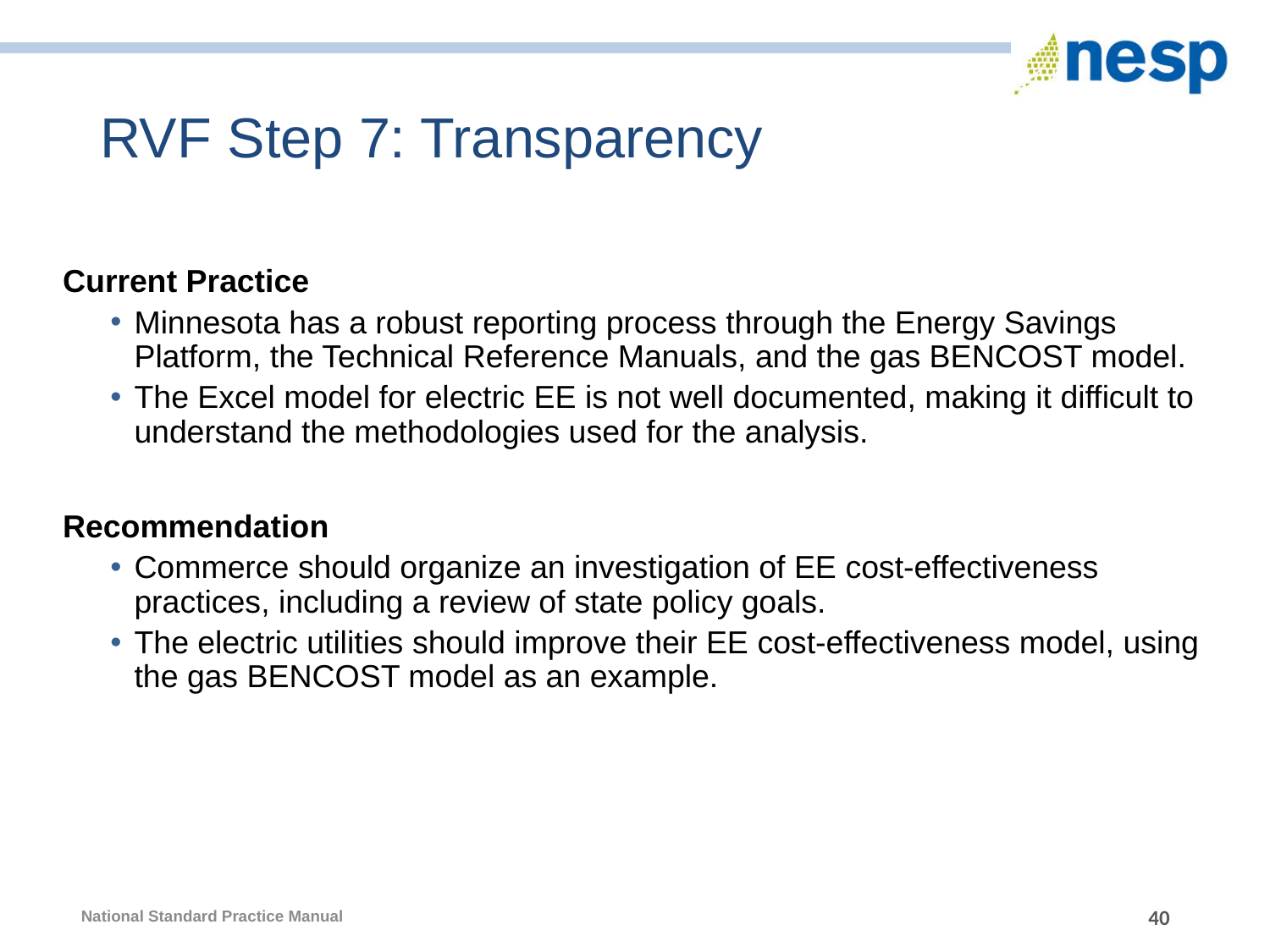

# RVF Step 7: Transparency

Current Practice
Minnesota has a robust reporting process through the Energy Savings Platform, the Technical Reference Manuals, and the gas BENCOST model.
The Excel model for electric EE is not well documented, making it difficult to understand the methodologies used for the analysis.

Recommendation
Commerce should organize an investigation of EE cost-effectiveness practices, including a review of state policy goals.
The electric utilities should improve their EE cost-effectiveness model, using the gas BENCOST model as an example.

40